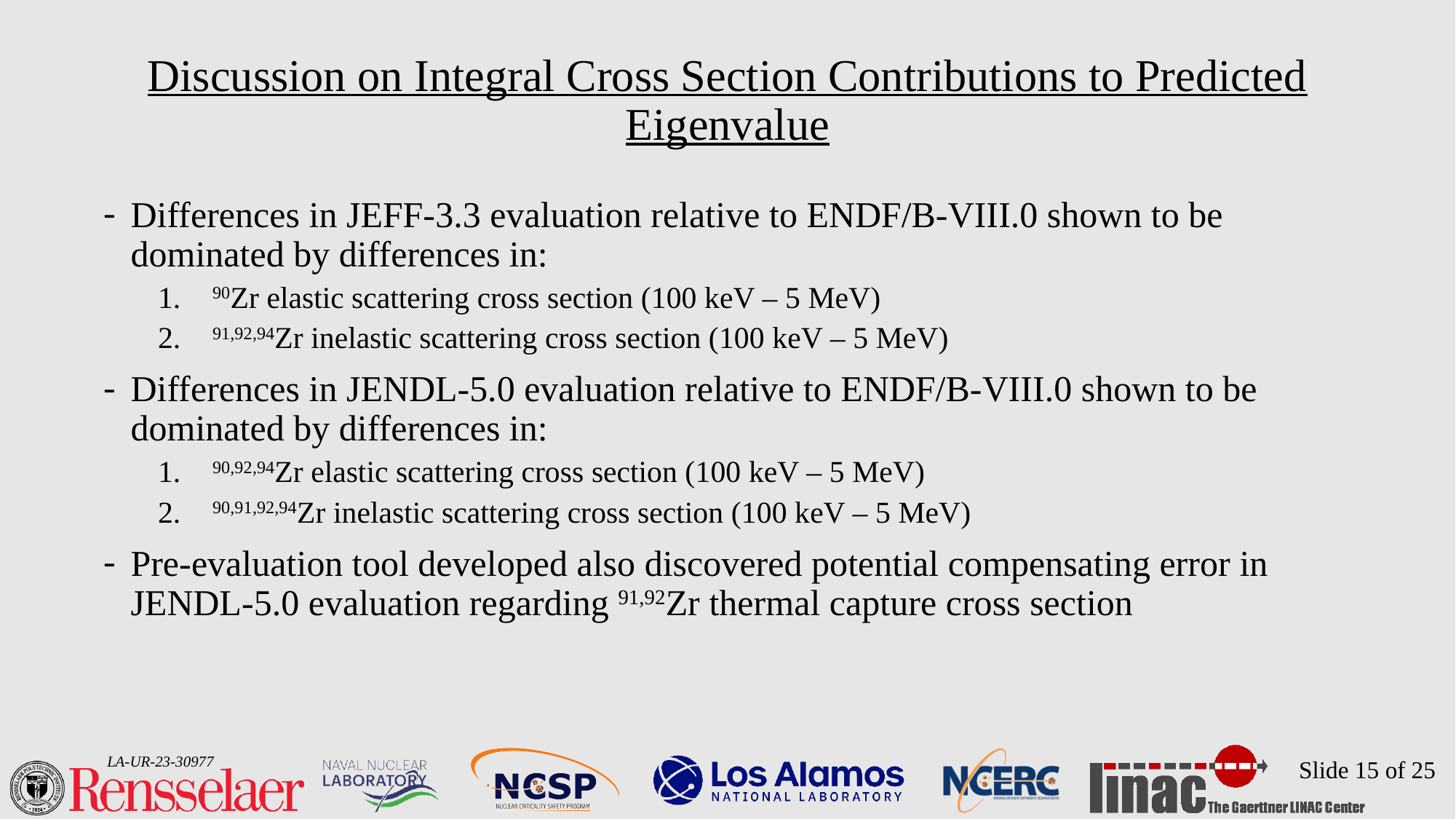

# Discussion on Integral Cross Section Contributions to Predicted Eigenvalue
Differences in JEFF-3.3 evaluation relative to ENDF/B-VIII.0 shown to be dominated by differences in:
90Zr elastic scattering cross section (100 keV – 5 MeV)
91,92,94Zr inelastic scattering cross section (100 keV – 5 MeV)
Differences in JENDL-5.0 evaluation relative to ENDF/B-VIII.0 shown to be dominated by differences in:
90,92,94Zr elastic scattering cross section (100 keV – 5 MeV)
90,91,92,94Zr inelastic scattering cross section (100 keV – 5 MeV)
Pre-evaluation tool developed also discovered potential compensating error in JENDL-5.0 evaluation regarding 91,92Zr thermal capture cross section

Slide 15 of 25